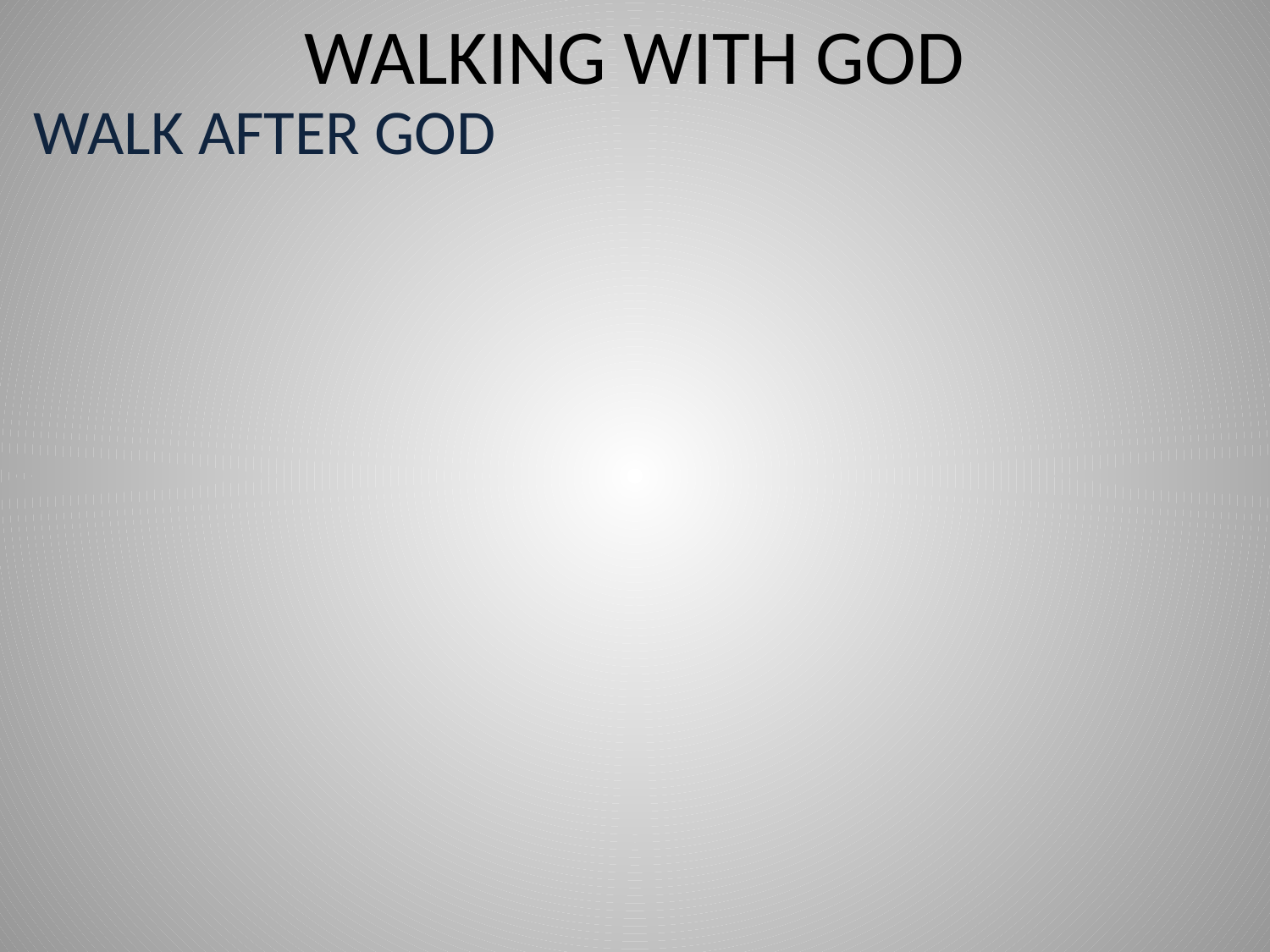

# WALKING WITH GOD
WALK AFTER GOD